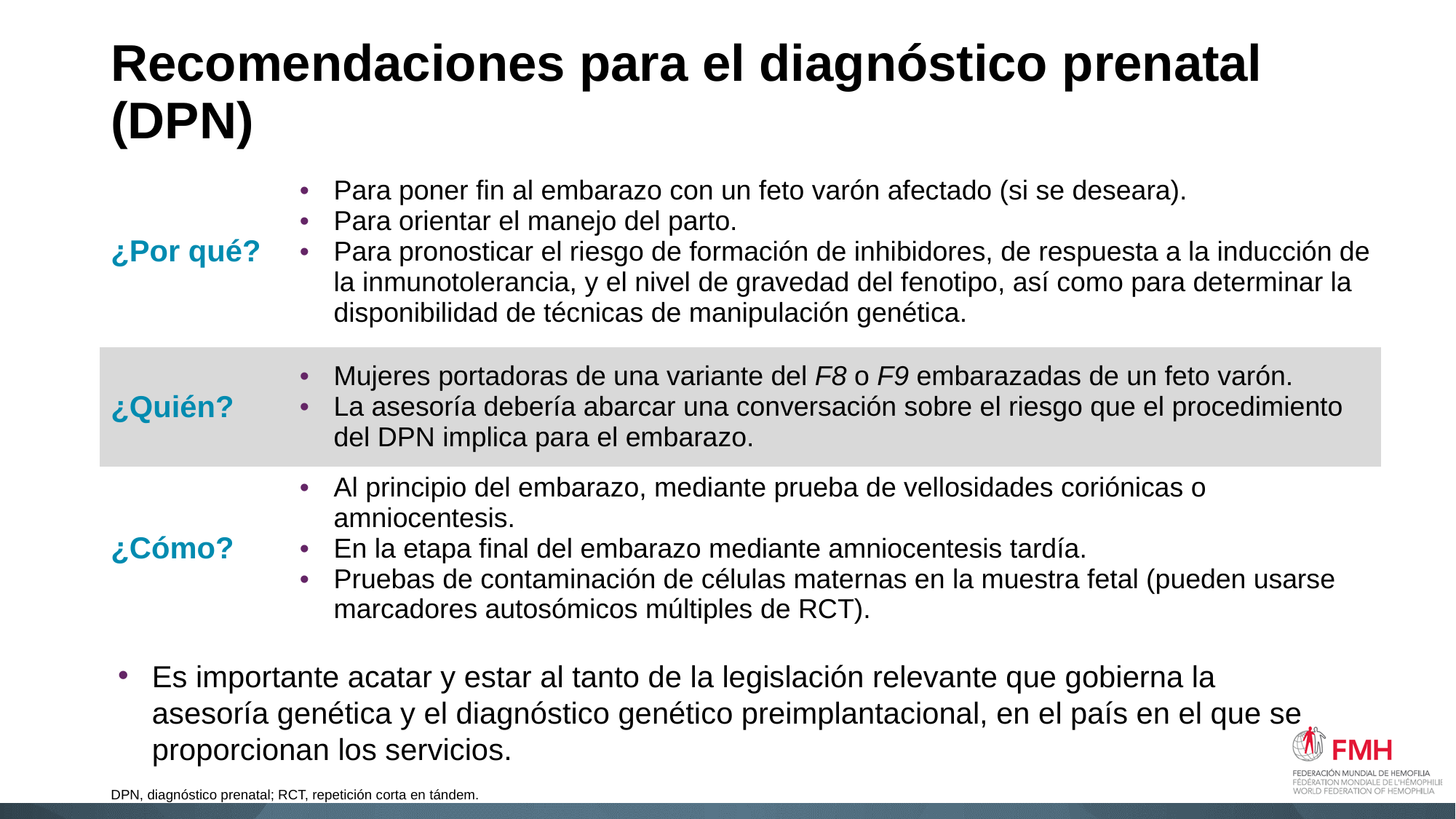

# Recomendaciones para el diagnóstico prenatal (DPN)
| ¿Por qué? | Para poner fin al embarazo con un feto varón afectado (si se deseara). Para orientar el manejo del parto. Para pronosticar el riesgo de formación de inhibidores, de respuesta a la inducción de la inmunotolerancia, y el nivel de gravedad del fenotipo, así como para determinar la disponibilidad de técnicas de manipulación genética. |
| --- | --- |
| ¿Quién? | Mujeres portadoras de una variante del F8 o F9 embarazadas de un feto varón. La asesoría debería abarcar una conversación sobre el riesgo que el procedimiento del DPN implica para el embarazo. |
| ¿Cómo? | Al principio del embarazo, mediante prueba de vellosidades coriónicas o amniocentesis. En la etapa final del embarazo mediante amniocentesis tardía. Pruebas de contaminación de células maternas en la muestra fetal (pueden usarse marcadores autosómicos múltiples de RCT). |
Es importante acatar y estar al tanto de la legislación relevante que gobierna la asesoría genética y el diagnóstico genético preimplantacional, en el país en el que se proporcionan los servicios.
DPN, diagnóstico prenatal; RCT, repetición corta en tándem.